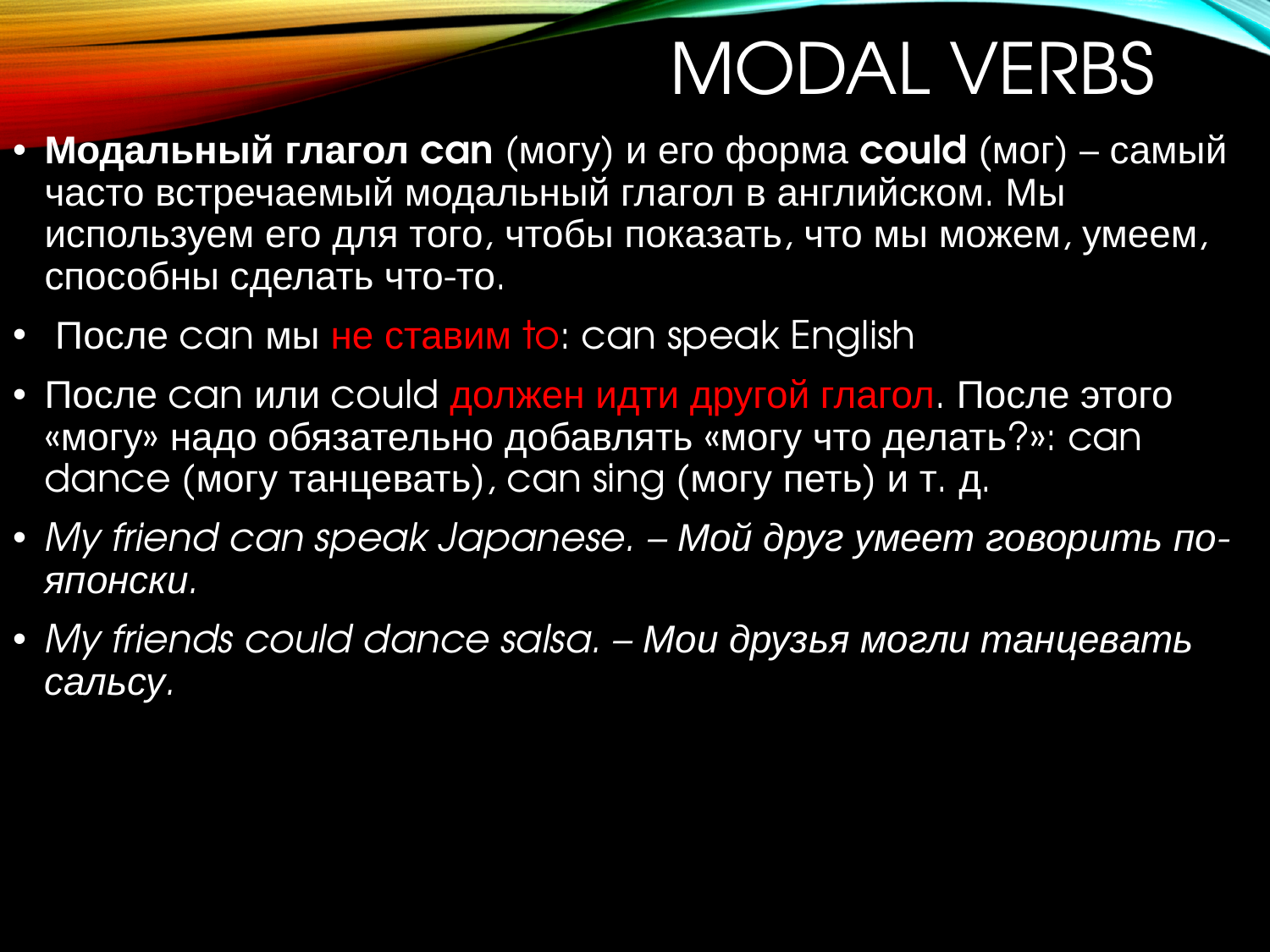

# Modal verbs
Модальный глагол can (могу) и его форма could (мог) – самый часто встречаемый модальный глагол в английском. Мы используем его для того, чтобы показать, что мы можем, умеем, способны сделать что-то.
 После can мы не ставим to: can speak English
После can или could должен идти другой глагол. После этого «могу» надо обязательно добавлять «могу что делать?»: can dance (могу танцевать), can sing (могу петь) и т. д.
My friend can speak Japanese. – Мой друг умеет говорить по-японски.
My friends could dance salsa. – Мои друзья могли танцевать сальсу.